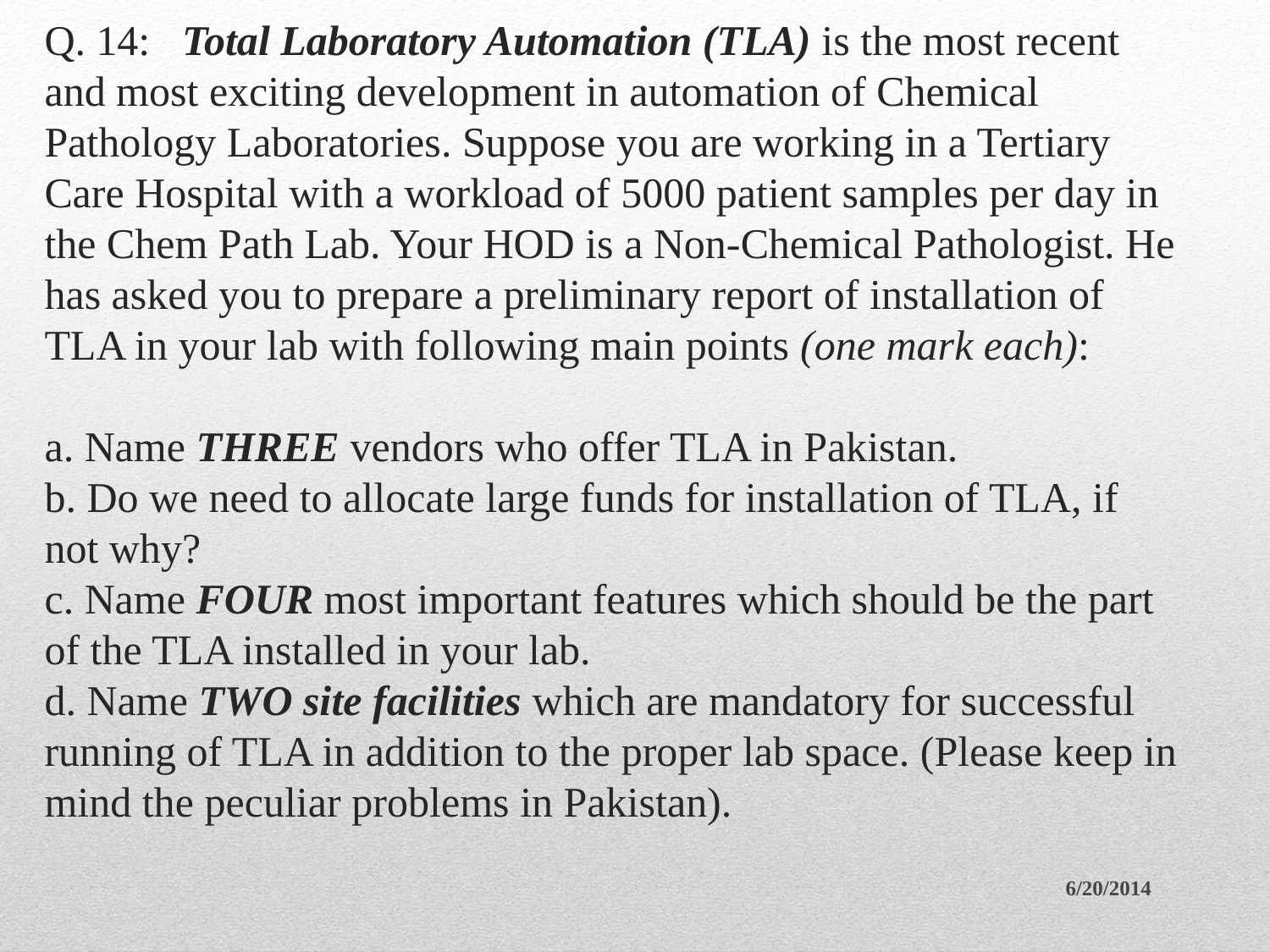

# Q. 14: 	 Total Laboratory Automation (TLA) is the most recent and most exciting development in automation of Chemical Pathology Laboratories. Suppose you are working in a Tertiary Care Hospital with a workload of 5000 patient samples per day in the Chem Path Lab. Your HOD is a Non-Chemical Pathologist. He has asked you to prepare a preliminary report of installation of TLA in your lab with following main points (one mark each):   a. Name THREE vendors who offer TLA in Pakistan.  b. Do we need to allocate large funds for installation of TLA, if not why?  c. Name FOUR most important features which should be the part of the TLA installed in your lab.  d. Name TWO site facilities which are mandatory for successful running of TLA in addition to the proper lab space. (Please keep in mind the peculiar problems in Pakistan).
59
6/20/2014